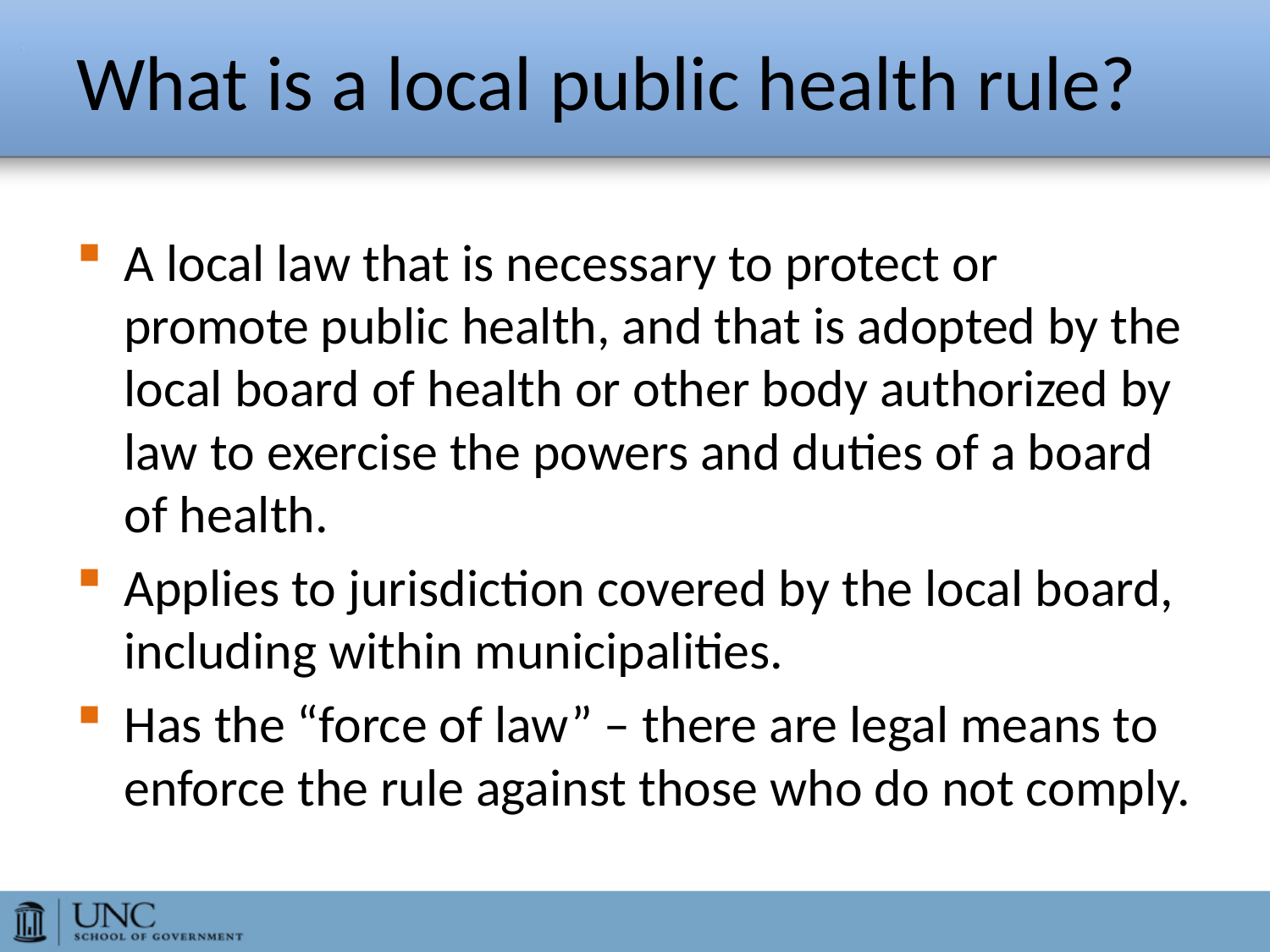

# What is a local public health rule?
A local law that is necessary to protect or promote public health, and that is adopted by the local board of health or other body authorized by law to exercise the powers and duties of a board of health.
Applies to jurisdiction covered by the local board, including within municipalities.
Has the “force of law” – there are legal means to enforce the rule against those who do not comply.